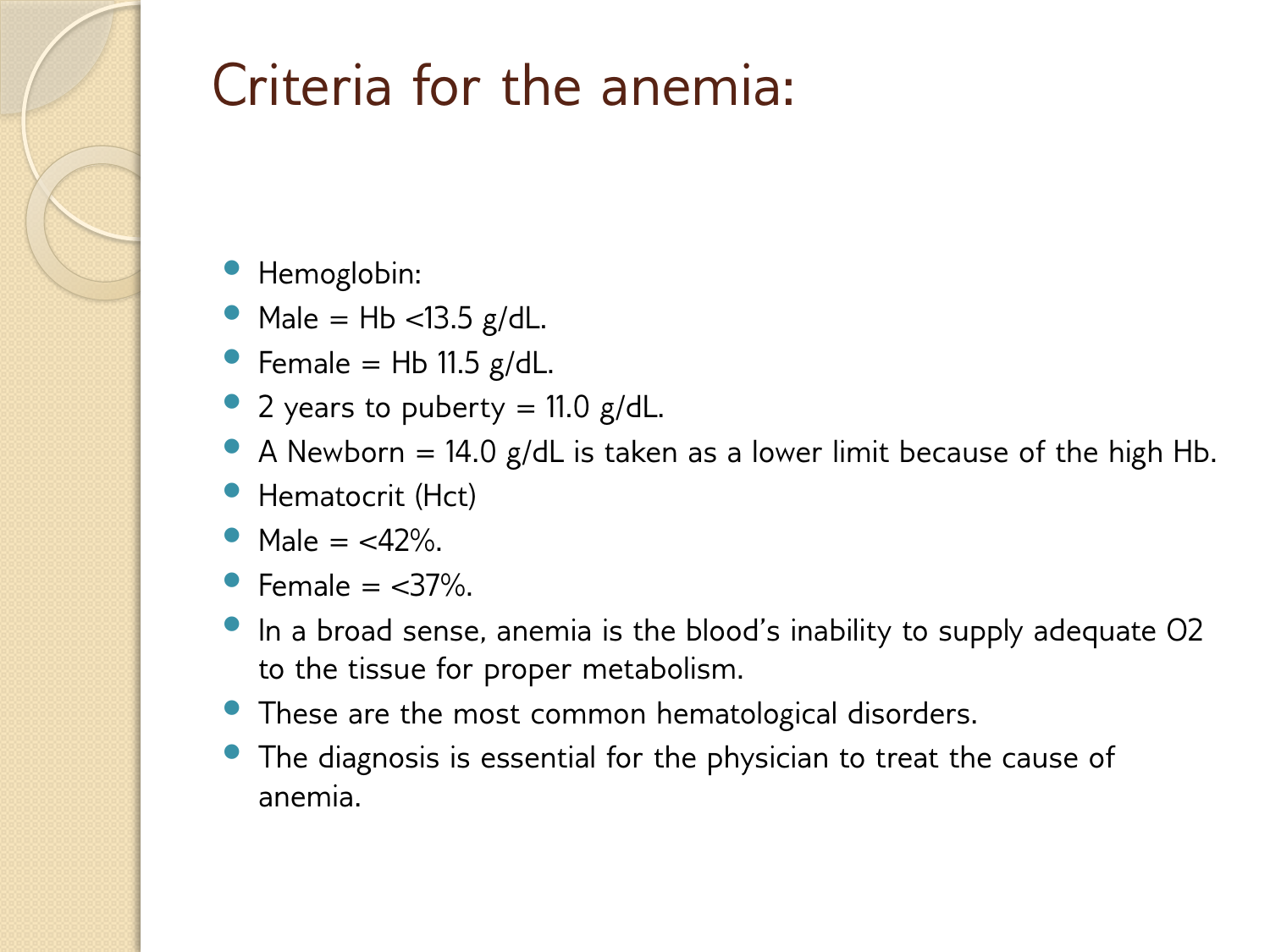

# Criteria for the anemia:

Hemoglobin:
Male = Hb <13.5 g/dL.
Female = Hb 11.5 g/dL.
2 years to puberty = 11.0 g/dL.
A Newborn = 14.0 g/dL is taken as a lower limit because of the high Hb.
Hematocrit (Hct)
Male = <42%.
Female = <37%.
In a broad sense, anemia is the blood’s inability to supply adequate O2 to the tissue for proper metabolism.
These are the most common hematological disorders.
The diagnosis is essential for the physician to treat the cause of anemia.